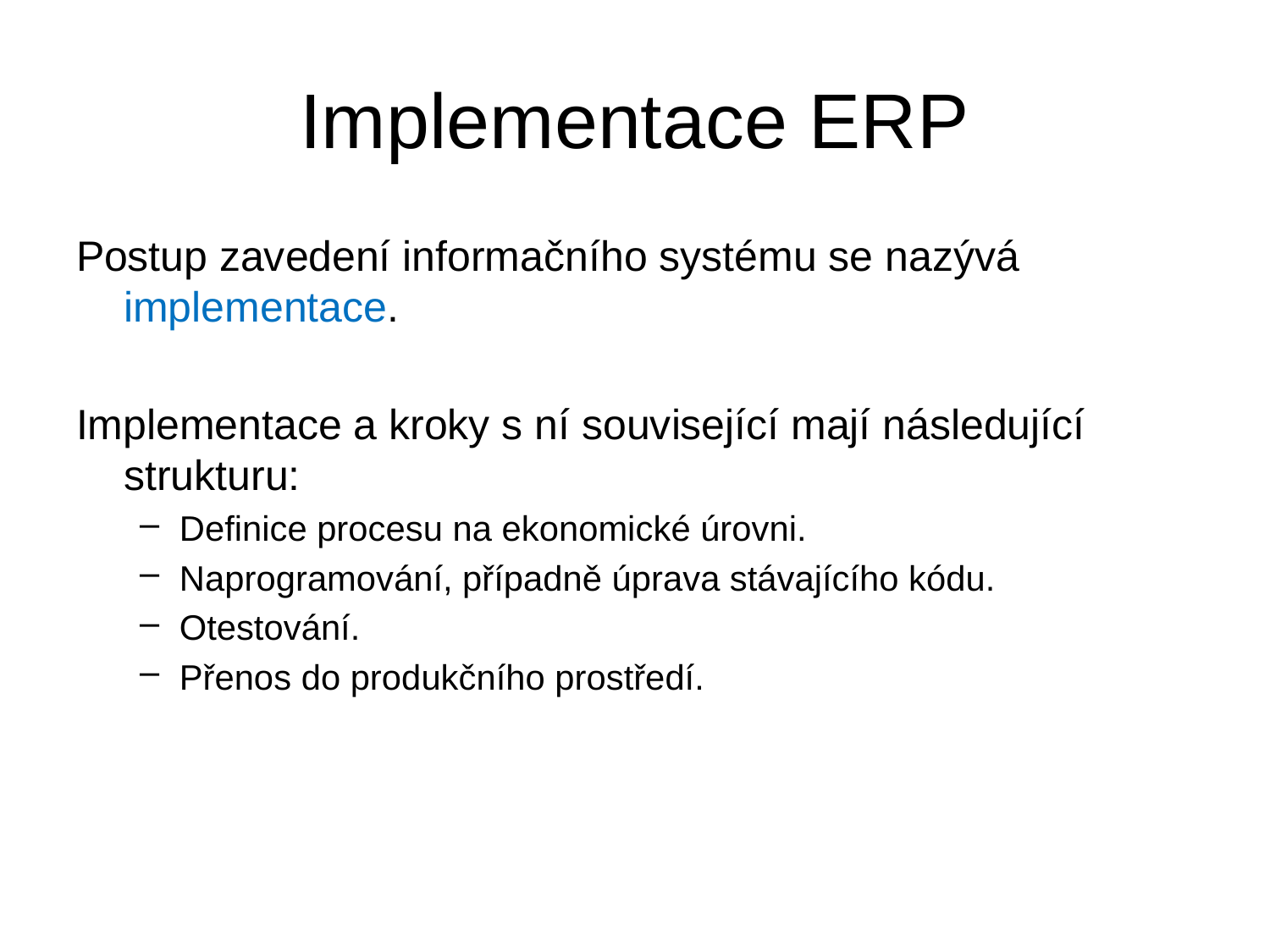

# Implementace ERP
Postup zavedení informačního systému se nazývá implementace.

Implementace a kroky s ní související mají následující strukturu:
Definice procesu na ekonomické úrovni.
Naprogramování, případně úprava stávajícího kódu.
Otestování.
Přenos do produkčního prostředí.